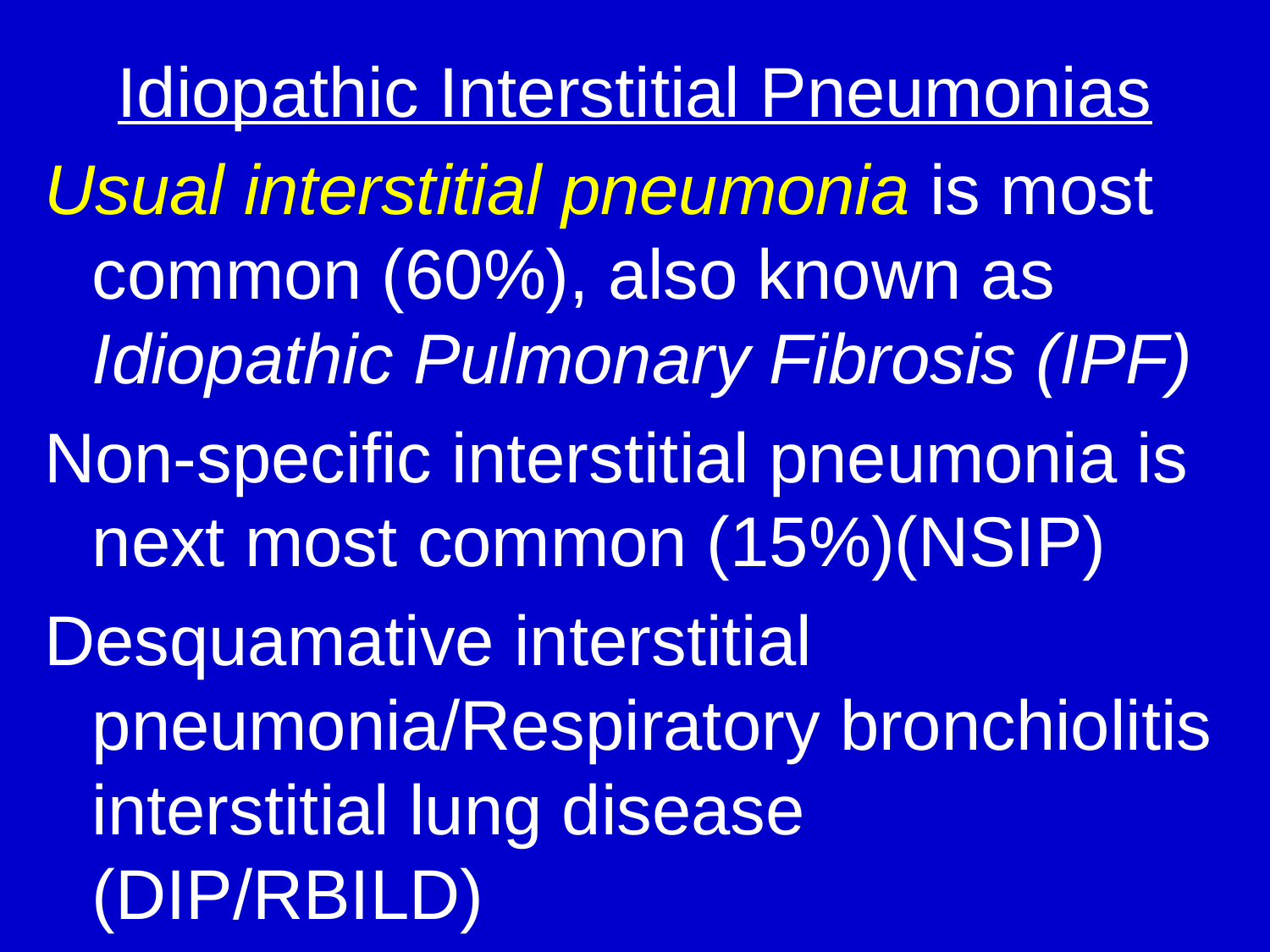

# Idiopathic Interstitial Pneumonias
Usual interstitial pneumonia is most common (60%), also known as Idiopathic Pulmonary Fibrosis (IPF)
Non-specific interstitial pneumonia is next most common (15%)(NSIP)
Desquamative interstitial pneumonia/Respiratory bronchiolitis interstitial lung disease (DIP/RBILD)
Acute interstitial pneumonia (AIP)